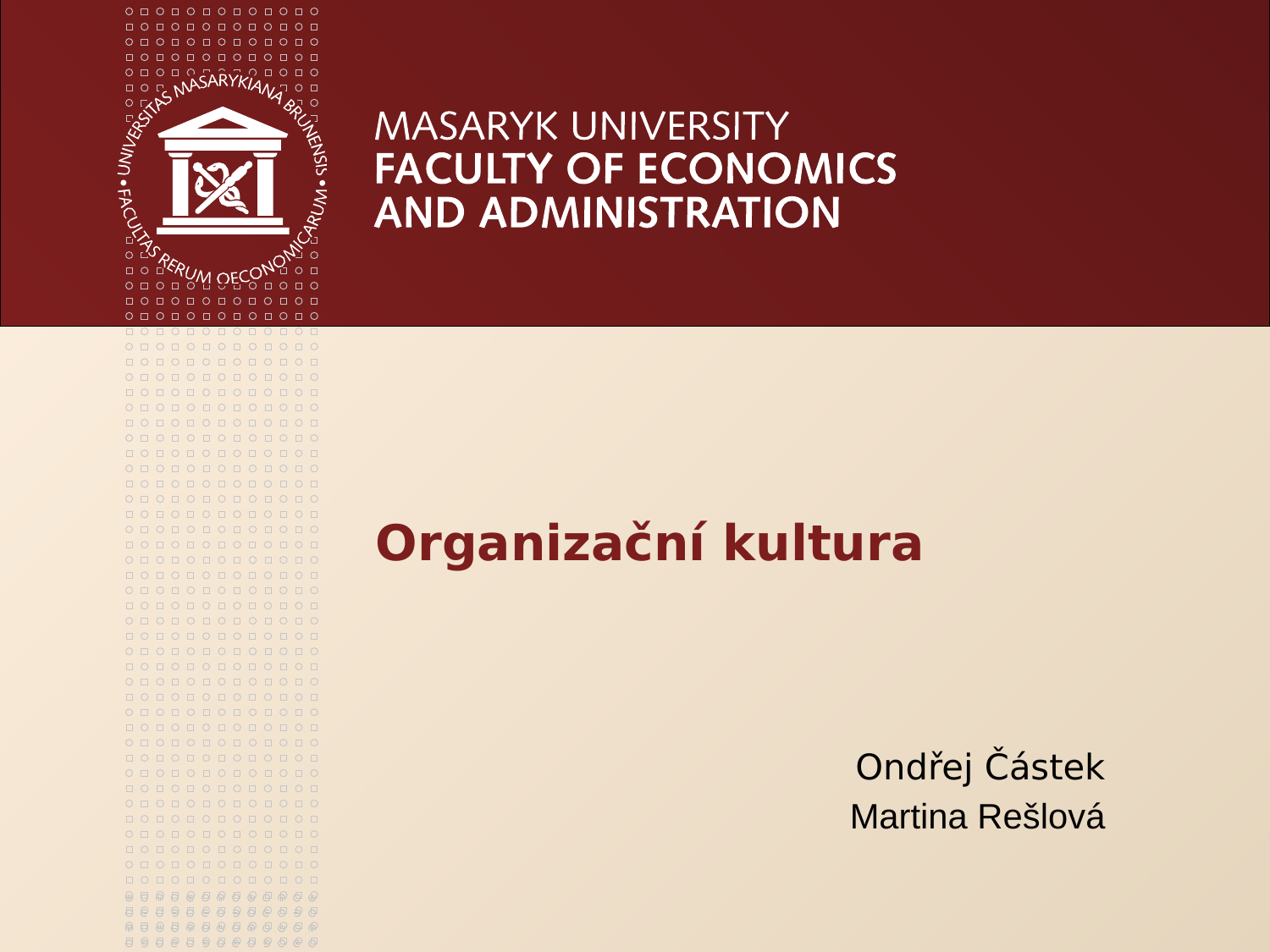

# Organizační kultura
Ondřej Částek
Martina Rešlová